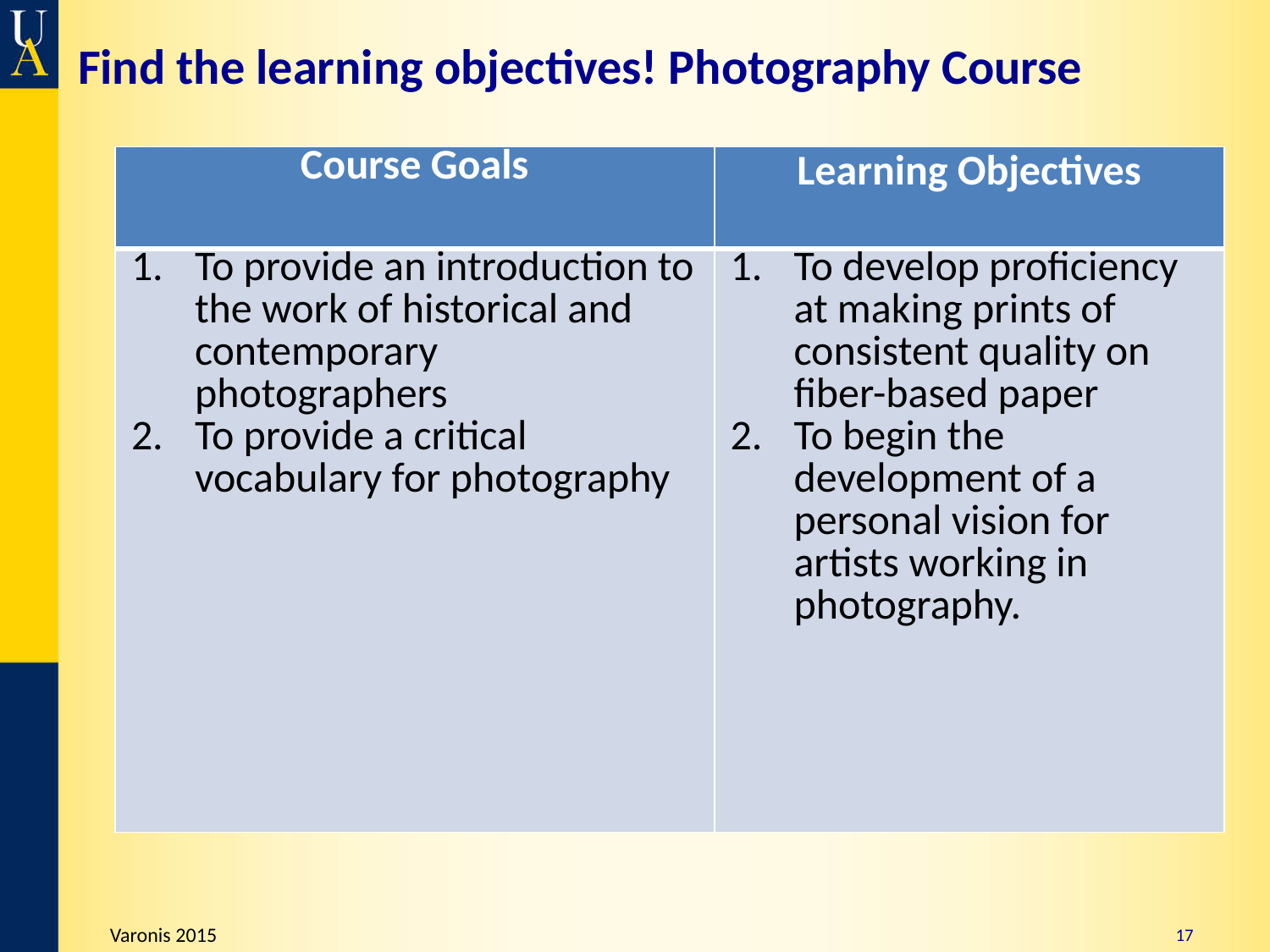

# Find the learning objectives! Photography Course
| Course Goals | Learning Objectives |
| --- | --- |
| To provide an introduction to the work of historical and contemporary photographers To provide a critical vocabulary for photography | To develop proficiency at making prints of consistent quality on fiber-based paper To begin the development of a personal vision for artists working in photography. |
17